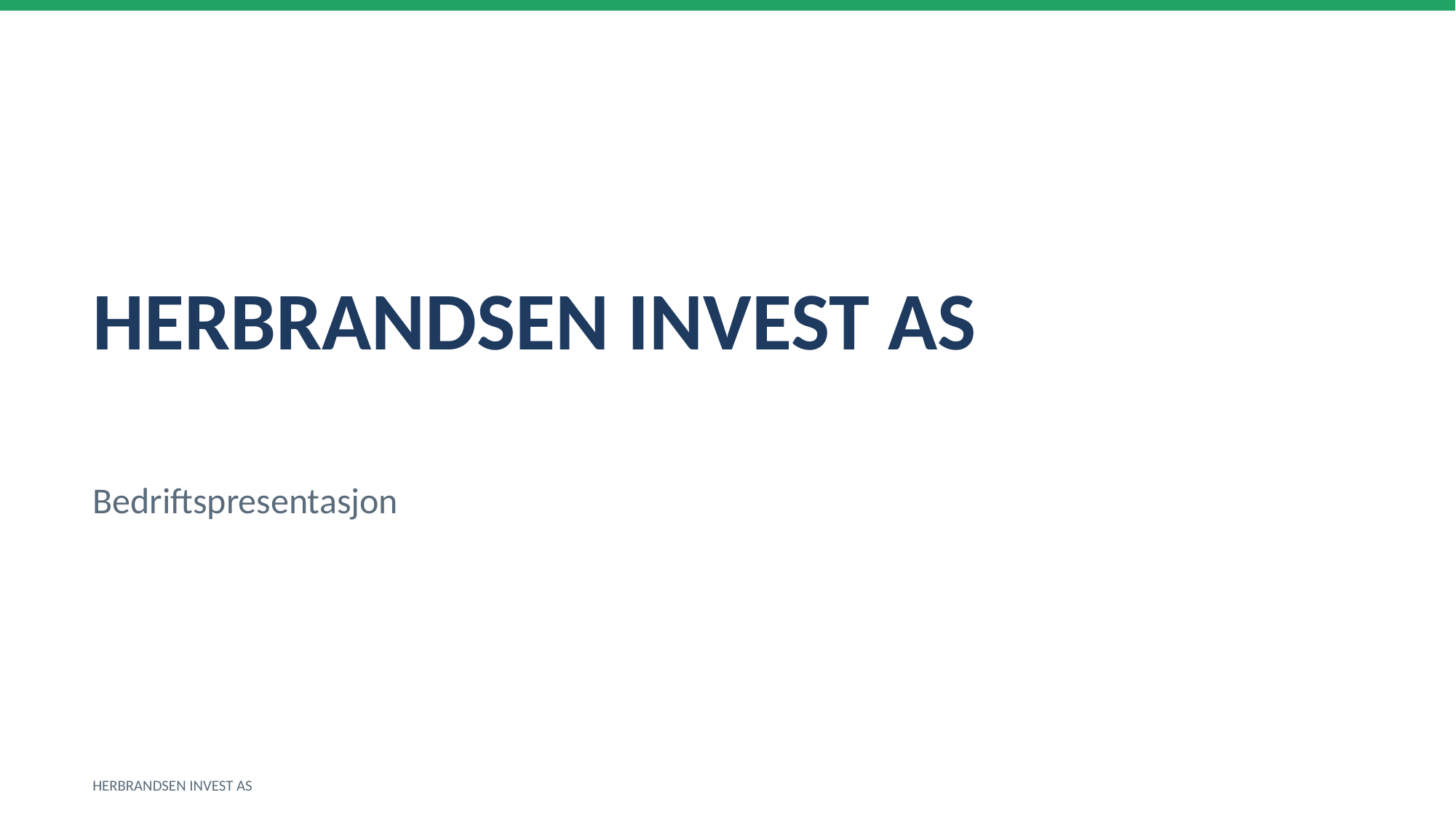

HERBRANDSEN INVEST AS
Bedriftspresentasjon
HERBRANDSEN INVEST AS